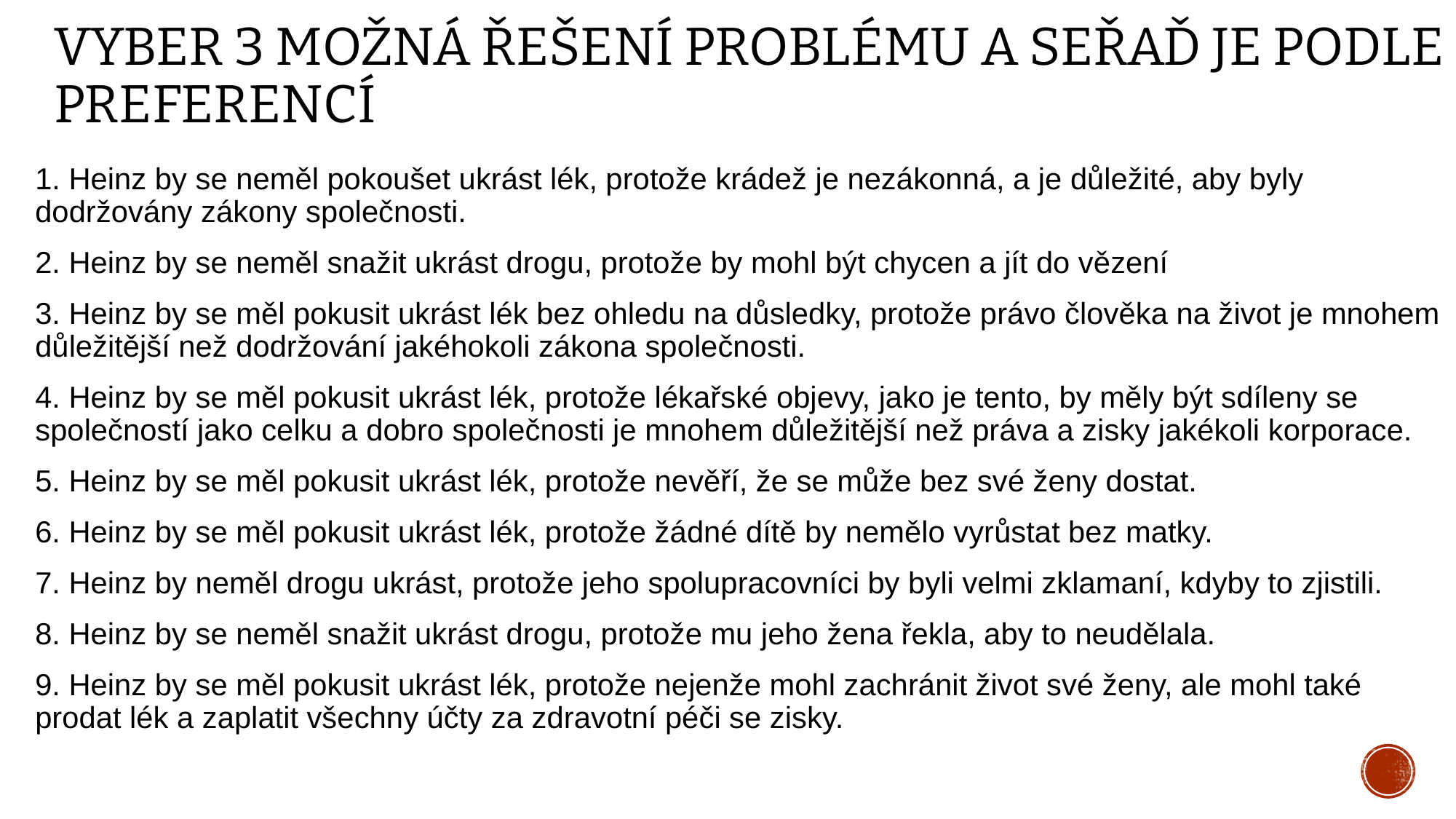

# Vyber 3 možná řešení problému a seřaĎ je podle preferencí
1. Heinz by se neměl pokoušet ukrást lék, protože krádež je nezákonná, a je důležité, aby byly dodržovány zákony společnosti.
2. Heinz by se neměl snažit ukrást drogu, protože by mohl být chycen a jít do vězení
3. Heinz by se měl pokusit ukrást lék bez ohledu na důsledky, protože právo člověka na život je mnohem důležitější než dodržování jakéhokoli zákona společnosti.
4. Heinz by se měl pokusit ukrást lék, protože lékařské objevy, jako je tento, by měly být sdíleny se společností jako celku a dobro společnosti je mnohem důležitější než práva a zisky jakékoli korporace.
5. Heinz by se měl pokusit ukrást lék, protože nevěří, že se může bez své ženy dostat.
6. Heinz by se měl pokusit ukrást lék, protože žádné dítě by nemělo vyrůstat bez matky.
7. Heinz by neměl drogu ukrást, protože jeho spolupracovníci by byli velmi zklamaní, kdyby to zjistili.
8. Heinz by se neměl snažit ukrást drogu, protože mu jeho žena řekla, aby to neudělala.
9. Heinz by se měl pokusit ukrást lék, protože nejenže mohl zachránit život své ženy, ale mohl také prodat lék a zaplatit všechny účty za zdravotní péči se zisky.